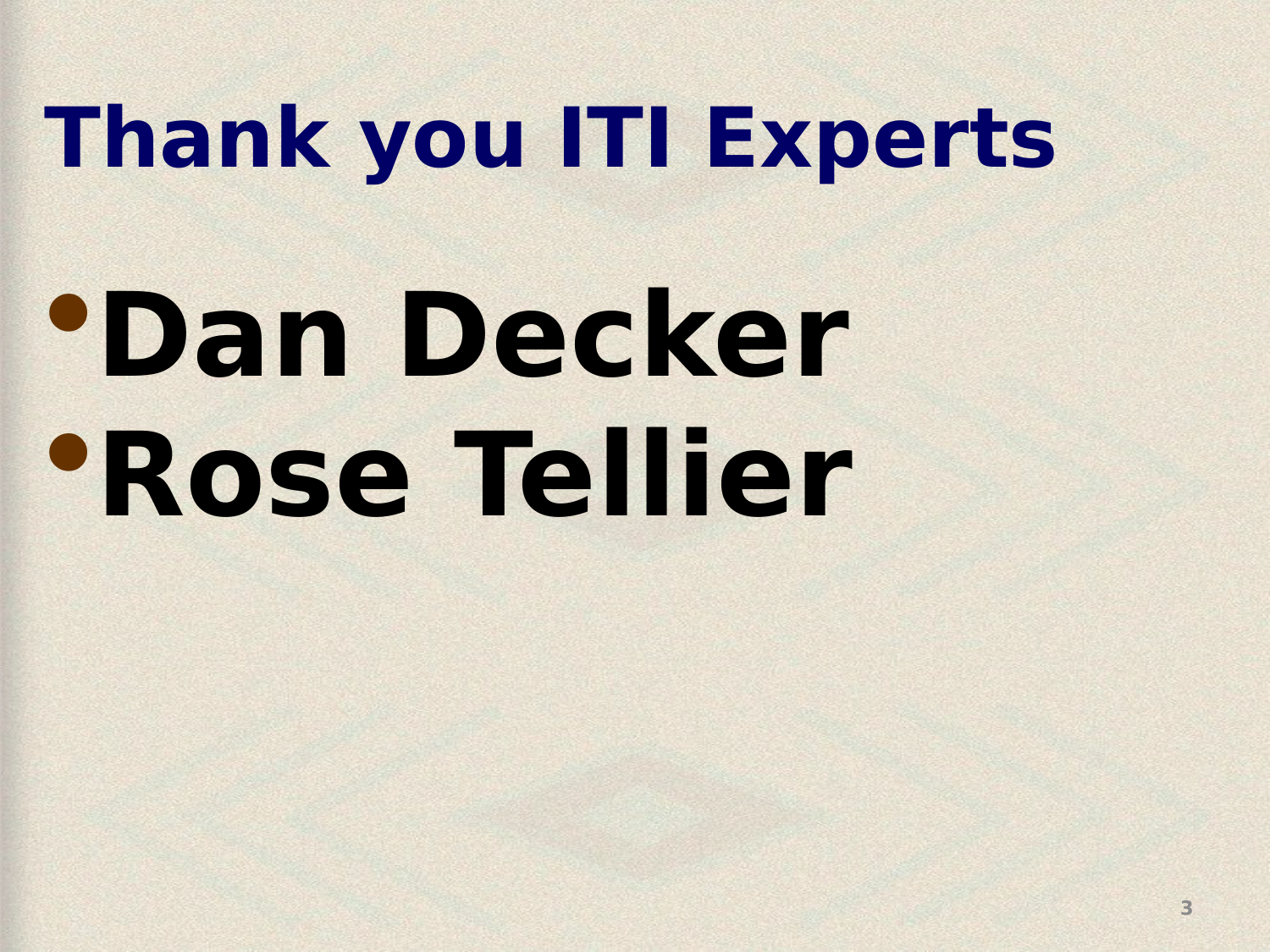

Thank you ITI Experts
Dan Decker
Rose Tellier
3